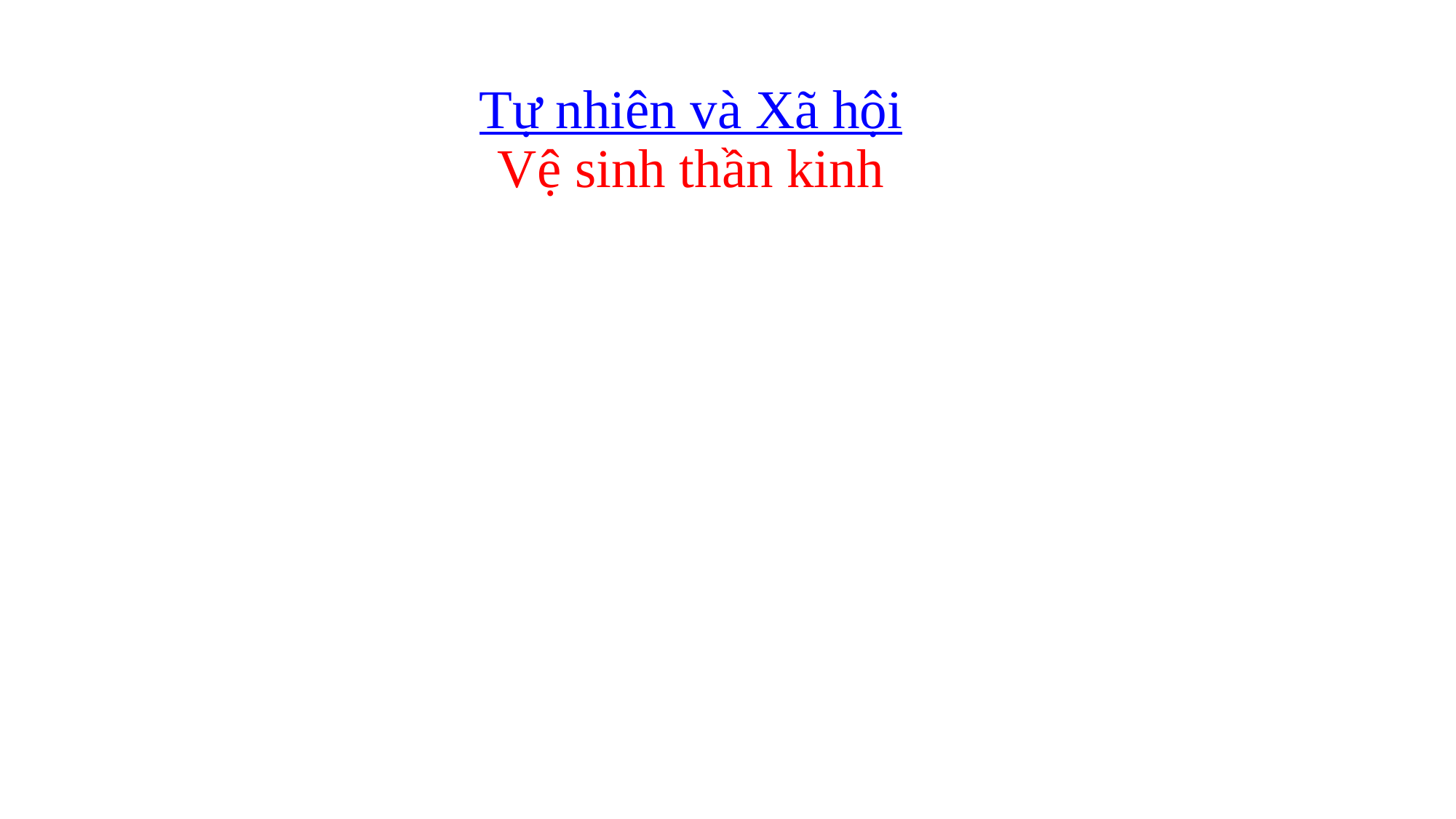

# Tự nhiên và Xã hội Vệ sinh thần kinh